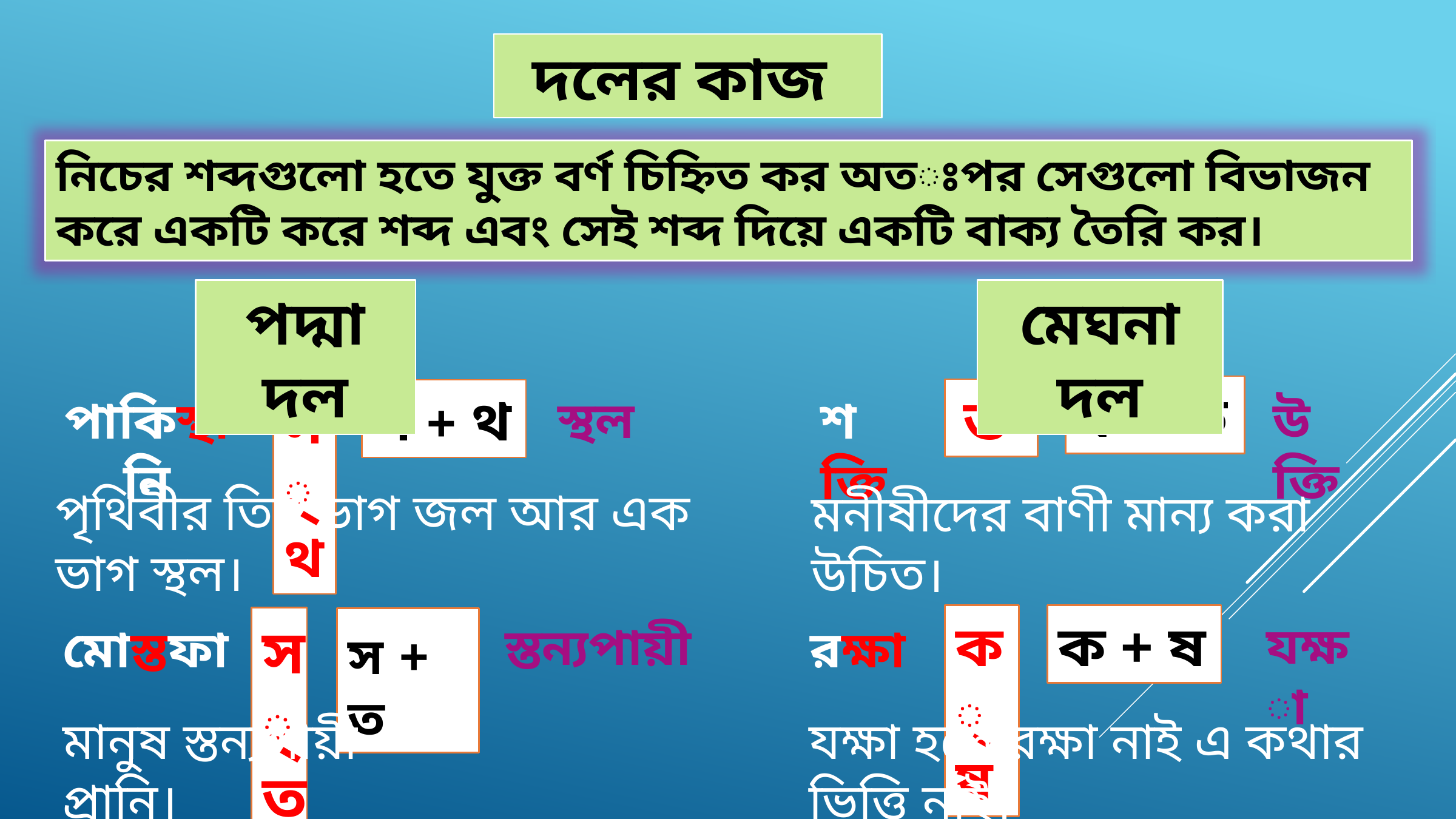

দলের কাজ
নিচের শব্দগুলো হতে যুক্ত বর্ণ চিহ্নিত কর অতঃপর সেগুলো বিভাজন করে একটি করে শব্দ এবং সেই শব্দ দিয়ে একটি বাক্য তৈরি কর।
মেঘনা দল
পদ্মা দল
ক + ত
ক্ত
স + থ
উক্তি
স্থল
পাকিস্থানি
স্থ
শক্তি
পৃথিবীর তিন ভাগ জল আর এক ভাগ স্থল।
মনীষীদের বাণী মান্য করা উচিত।
ক্ষ
ক + ষ
স্ত
যক্ষা
স + ত
স্তন্যপায়ী
রক্ষা
মোস্তফা
যক্ষা হলে রক্ষা নাই এ কথার ভিত্তি নাই।
মানুষ স্তন্যপায়ী প্রানি।